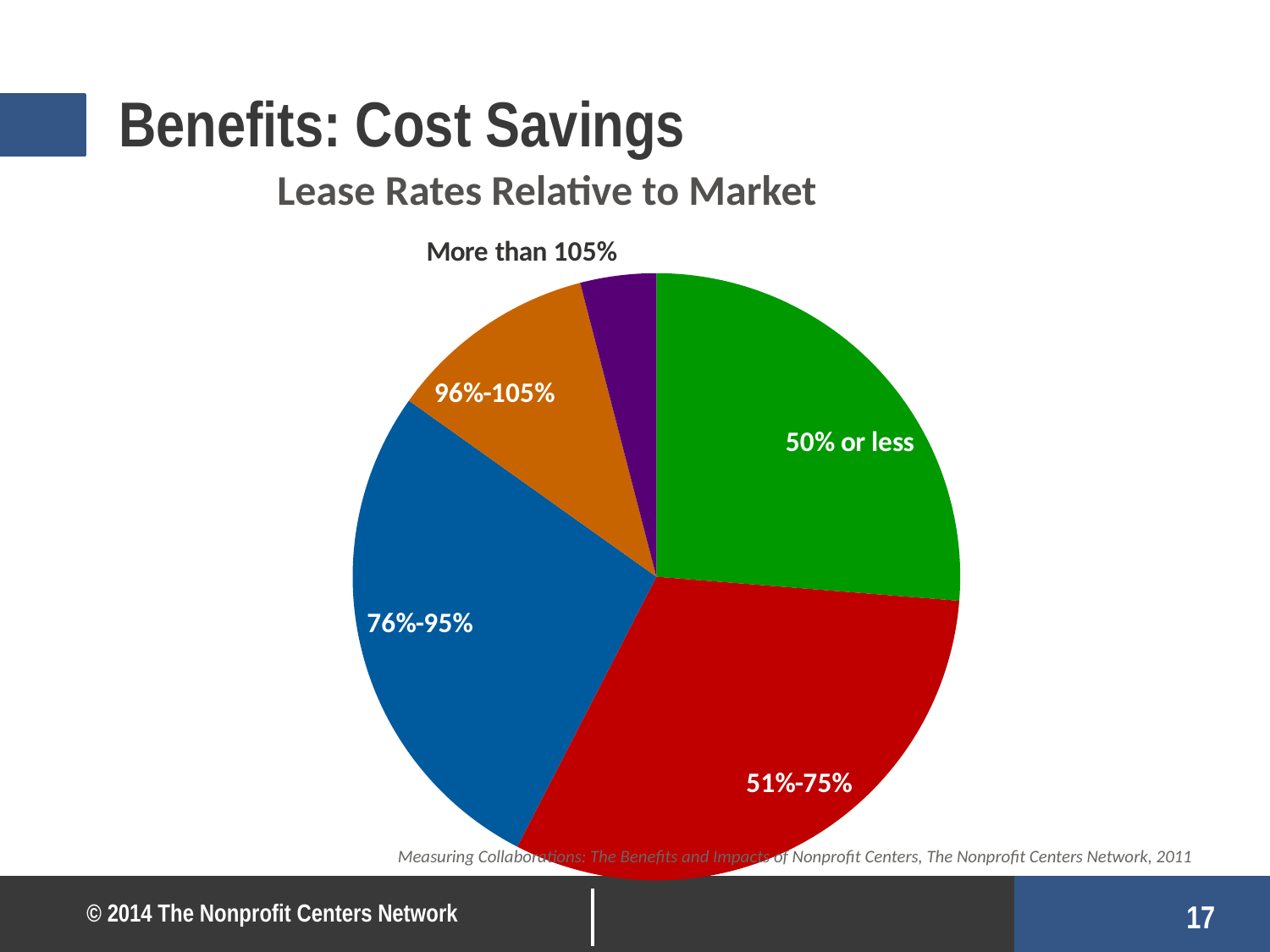

# Benefits: Cost Savings
Lease Rates Relative to Market

### Chart

| Category | Sales |
|---|---|
| 50% or less | 0.26 |
| 51%-75% | 0.310000000000002 |
| 76%-95% | 0.27 |
| 96%-105% | 0.11 |
| More than 105% | 0.0400000000000001 |
Measuring Collaborations: The Benefits and Impacts of Nonprofit Centers, The Nonprofit Centers Network, 2011